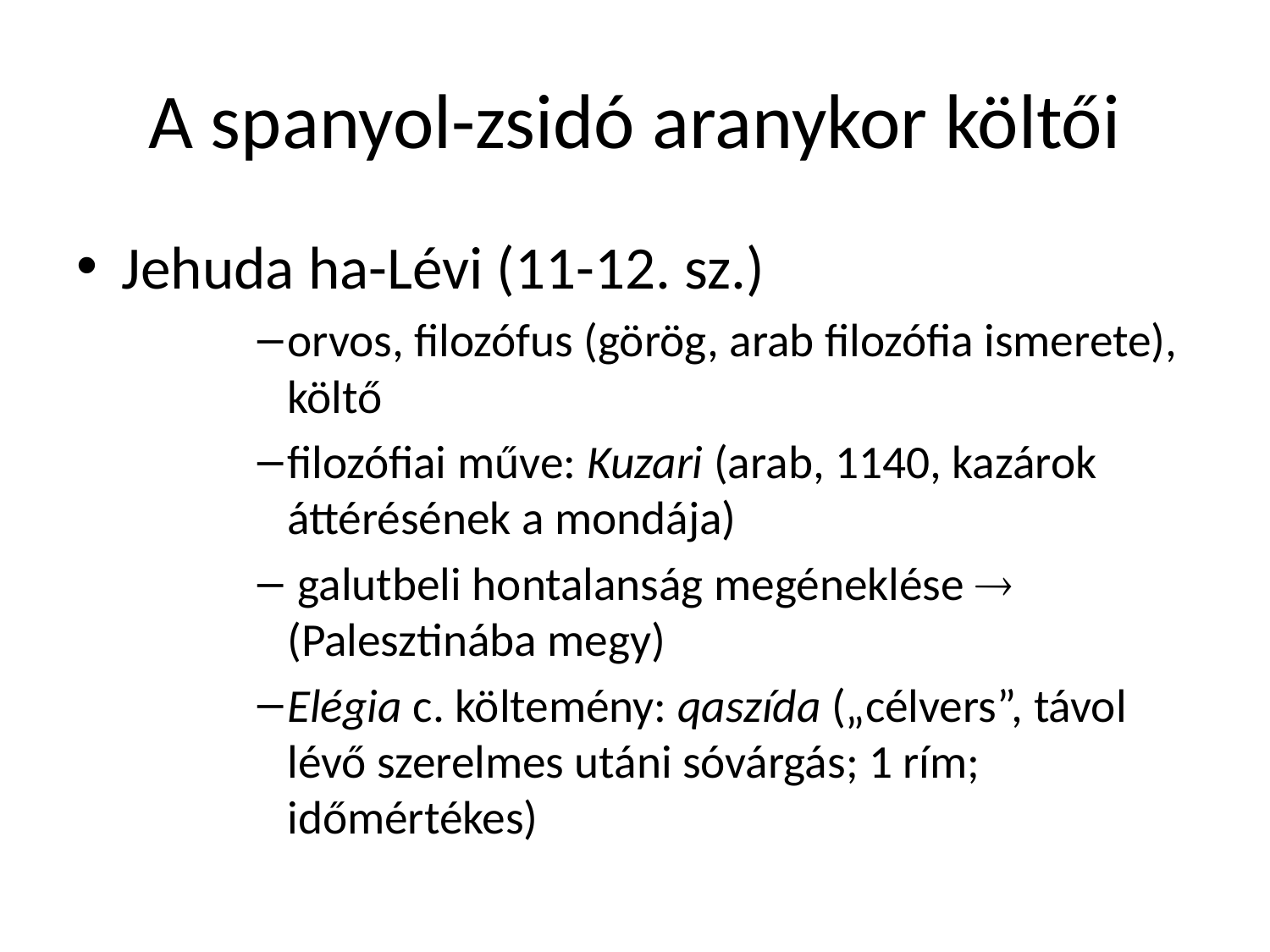

# A spanyol-zsidó aranykor költői
Jehuda ha-Lévi (11-12. sz.)
orvos, filozófus (görög, arab filozófia ismerete), költő
filozófiai műve: Kuzari (arab, 1140, kazárok áttérésének a mondája)
 galutbeli hontalanság megéneklése → (Palesztinába megy)
Elégia c. költemény: qaszída („célvers”, távol lévő szerelmes utáni sóvárgás; 1 rím; időmértékes)